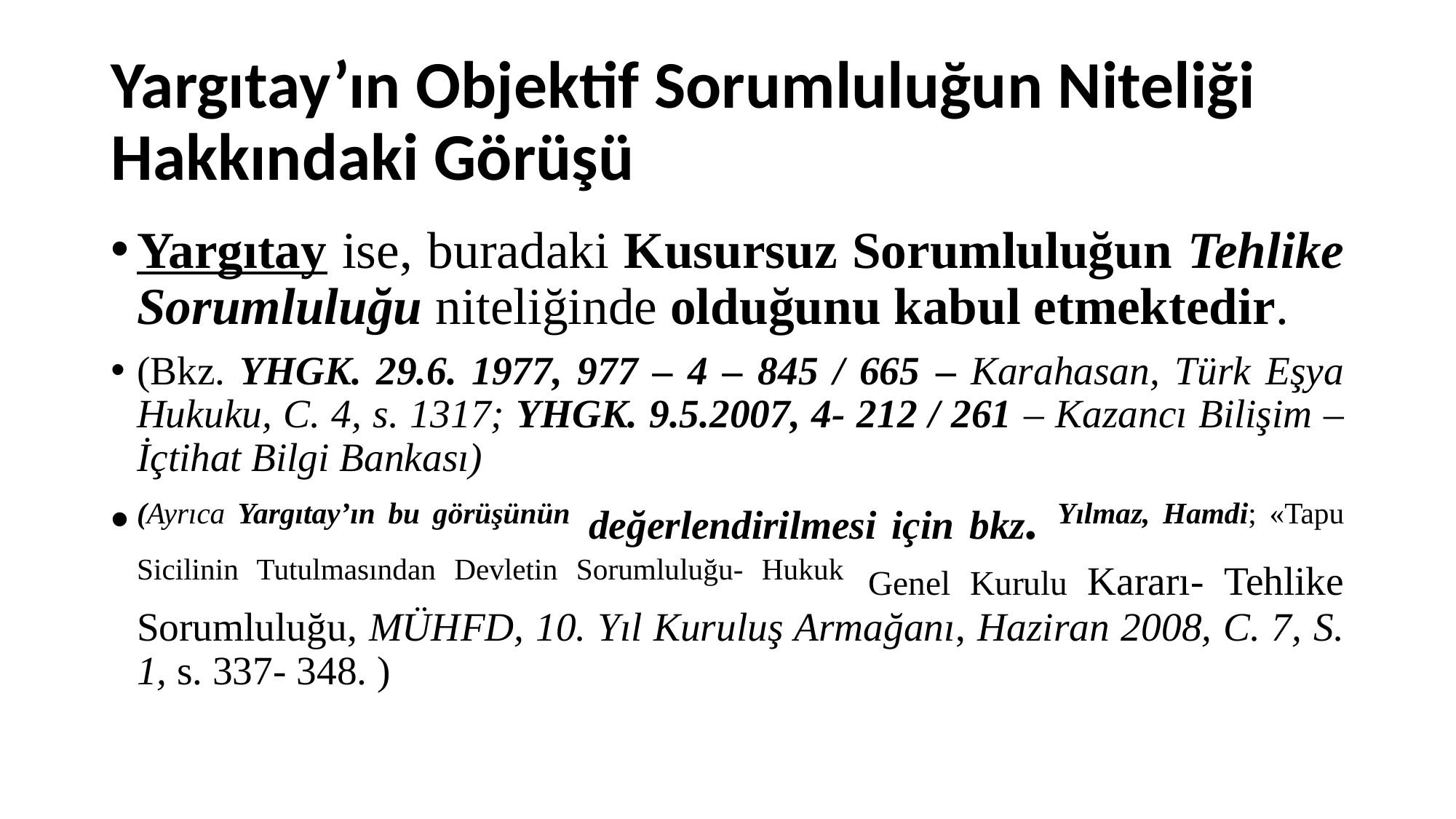

# Yargıtay’ın Objektif Sorumluluğun Niteliği Hakkındaki Görüşü
Yargıtay ise, buradaki Kusursuz Sorumluluğun Tehlike Sorumluluğu niteliğinde olduğunu kabul etmektedir.
(Bkz. YHGK. 29.6. 1977, 977 – 4 – 845 / 665 – Karahasan, Türk Eşya Hukuku, C. 4, s. 1317; YHGK. 9.5.2007, 4- 212 / 261 – Kazancı Bilişim – İçtihat Bilgi Bankası)
(Ayrıca Yargıtay’ın bu görüşünün değerlendirilmesi için bkz. Yılmaz, Hamdi; «Tapu Sicilinin Tutulmasından Devletin Sorumluluğu- Hukuk Genel Kurulu Kararı- Tehlike Sorumluluğu, MÜHFD, 10. Yıl Kuruluş Armağanı, Haziran 2008, C. 7, S. 1, s. 337- 348. )